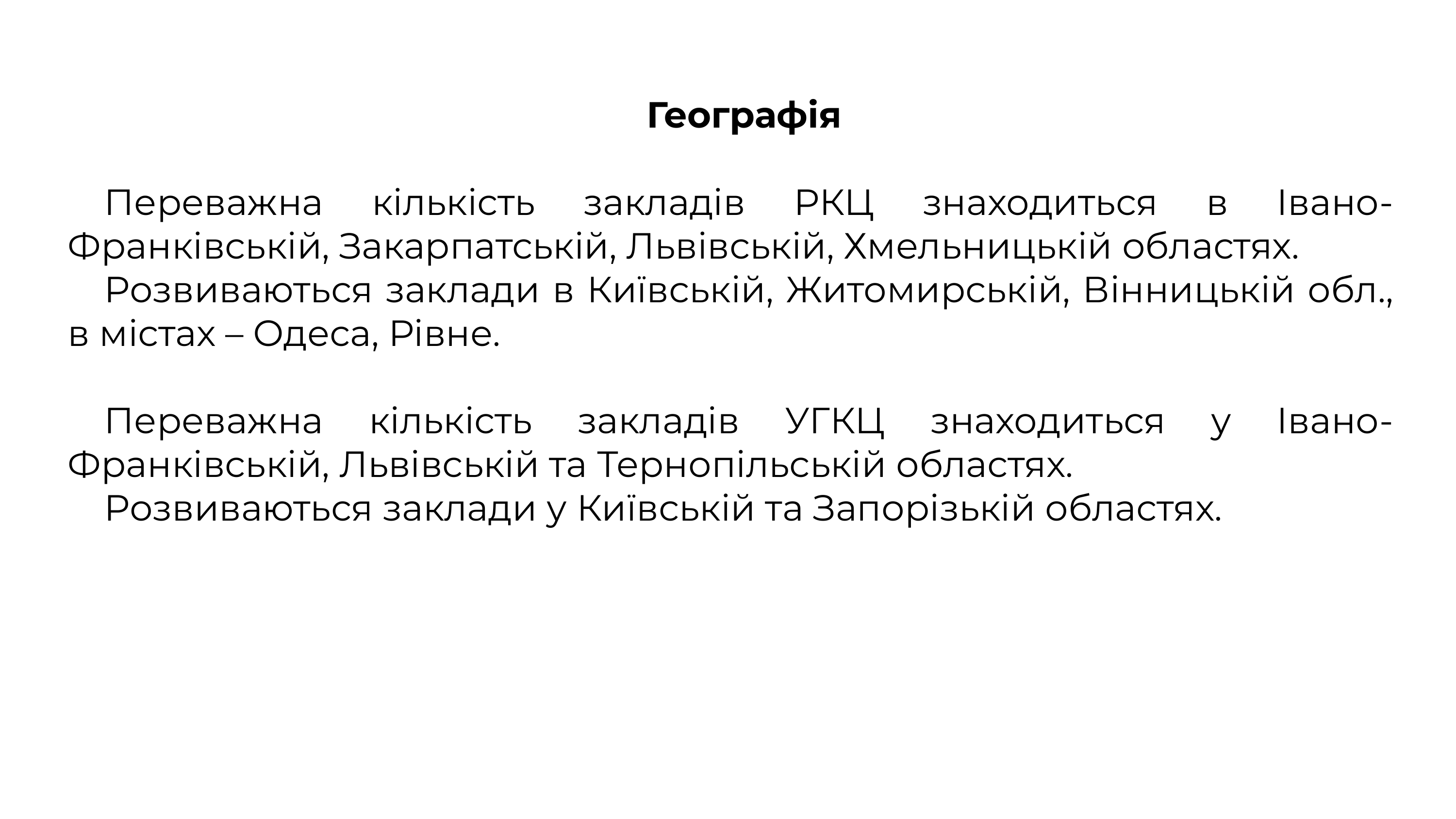

Географія

Переважна кількість закладів РКЦ знаходиться в Івано-Франківській, Закарпатській, Львівській, Хмельницькій областях.
Розвиваються заклади в Київській, Житомирській, Вінницькій обл., в містах – Одеса, Рівне.

Переважна кількість закладів УГКЦ знаходиться у Івано-Франківській, Львівській та Тернопільській областях.
Розвиваються заклади у Київській та Запорізькій областях.